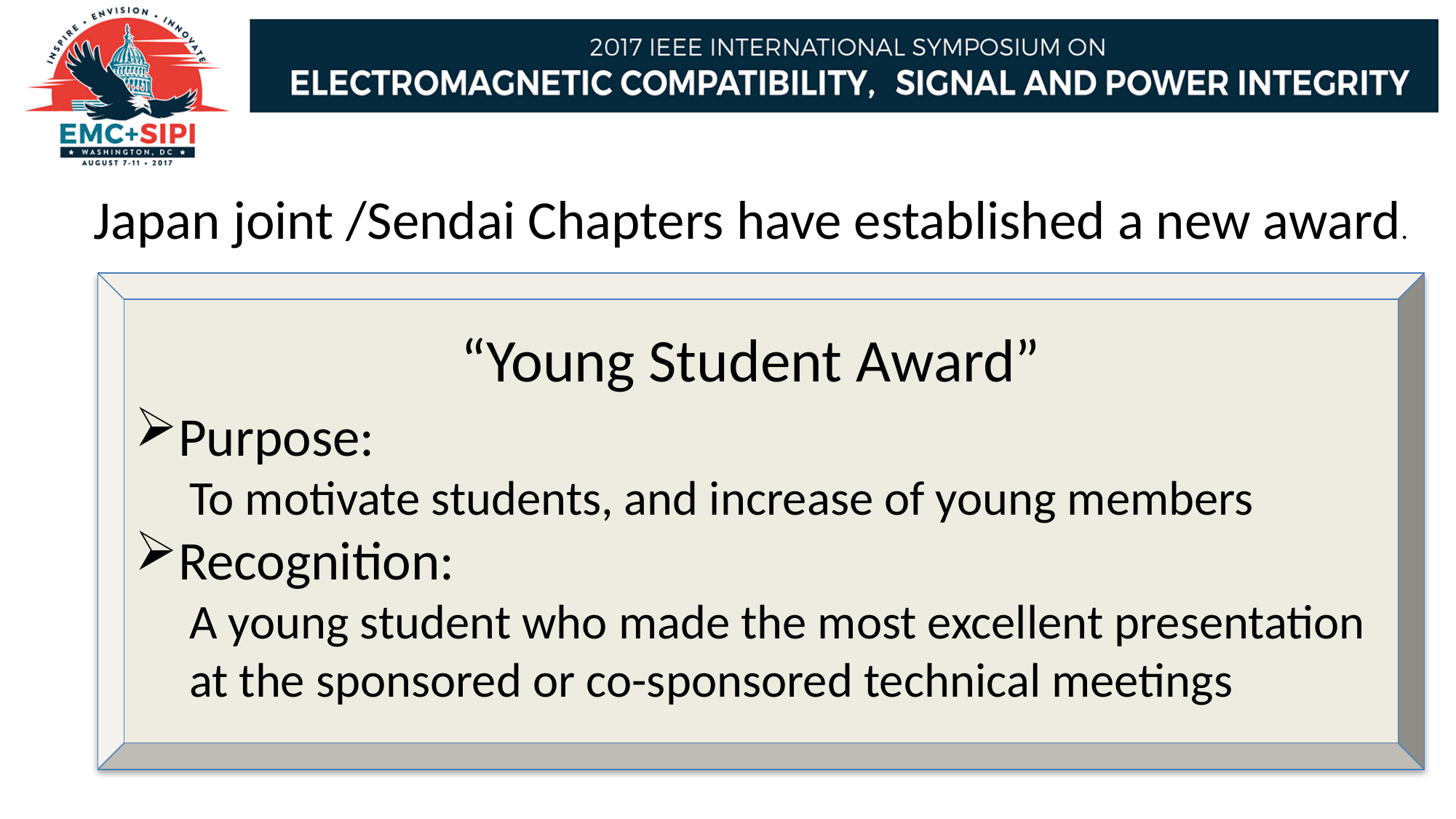

#
Japan joint /Sendai Chapters have established a new award.

Purpose:
To motivate students, and increase of young members
Recognition:
A young student who made the most excellent presentation at the sponsored or co-sponsored technical meetings

“Young Student Award”